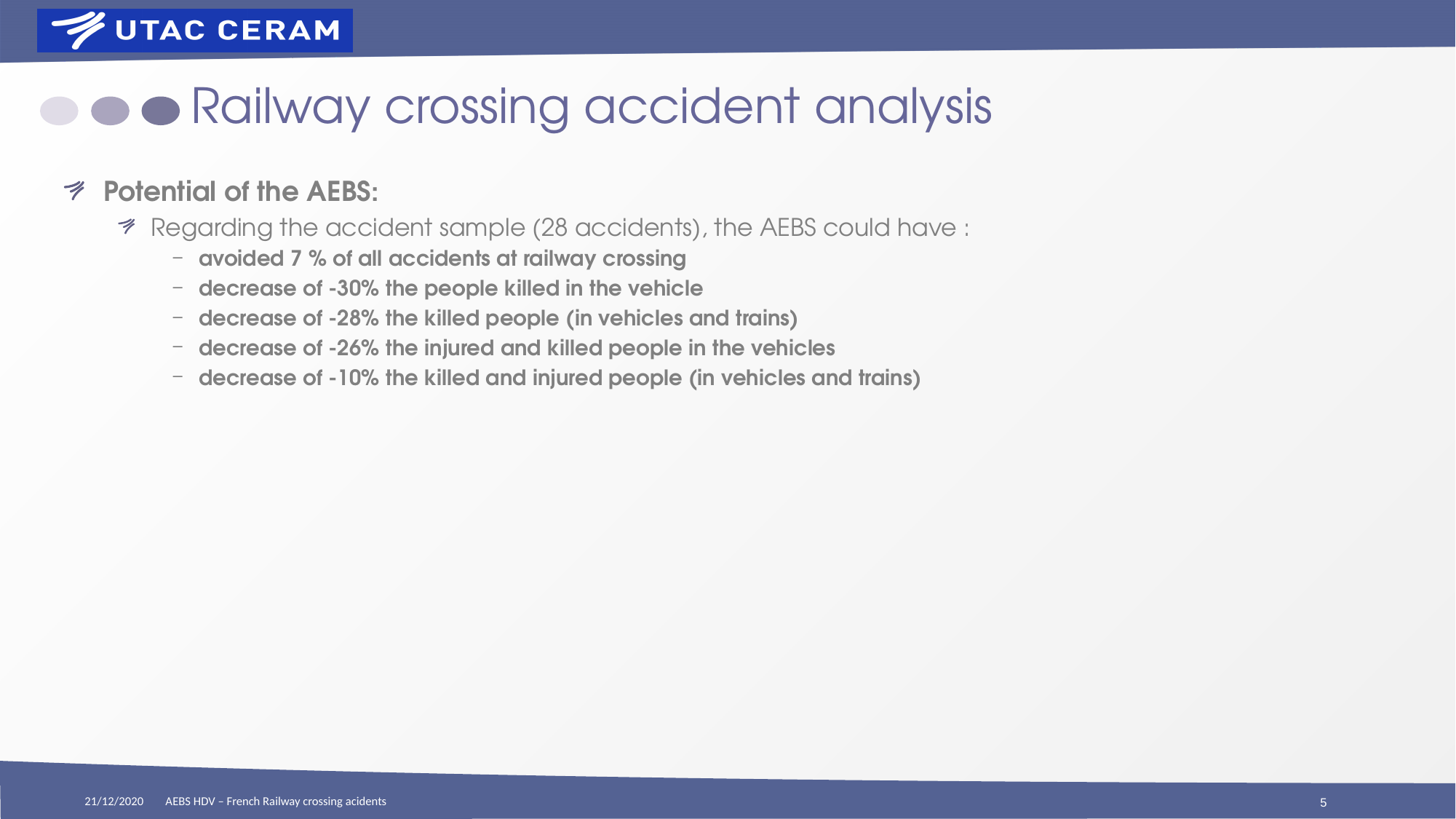

# Railway crossing accident analysis
Potential of the AEBS:
Regarding the accident sample (28 accidents), the AEBS could have :
avoided 7 % of all accidents at railway crossing
decrease of -30% the people killed in the vehicle
decrease of -28% the killed people (in vehicles and trains)
decrease of -26% the injured and killed people in the vehicles
decrease of -10% the killed and injured people (in vehicles and trains)

21/12/2020
AEBS HDV – French Railway crossing acidents